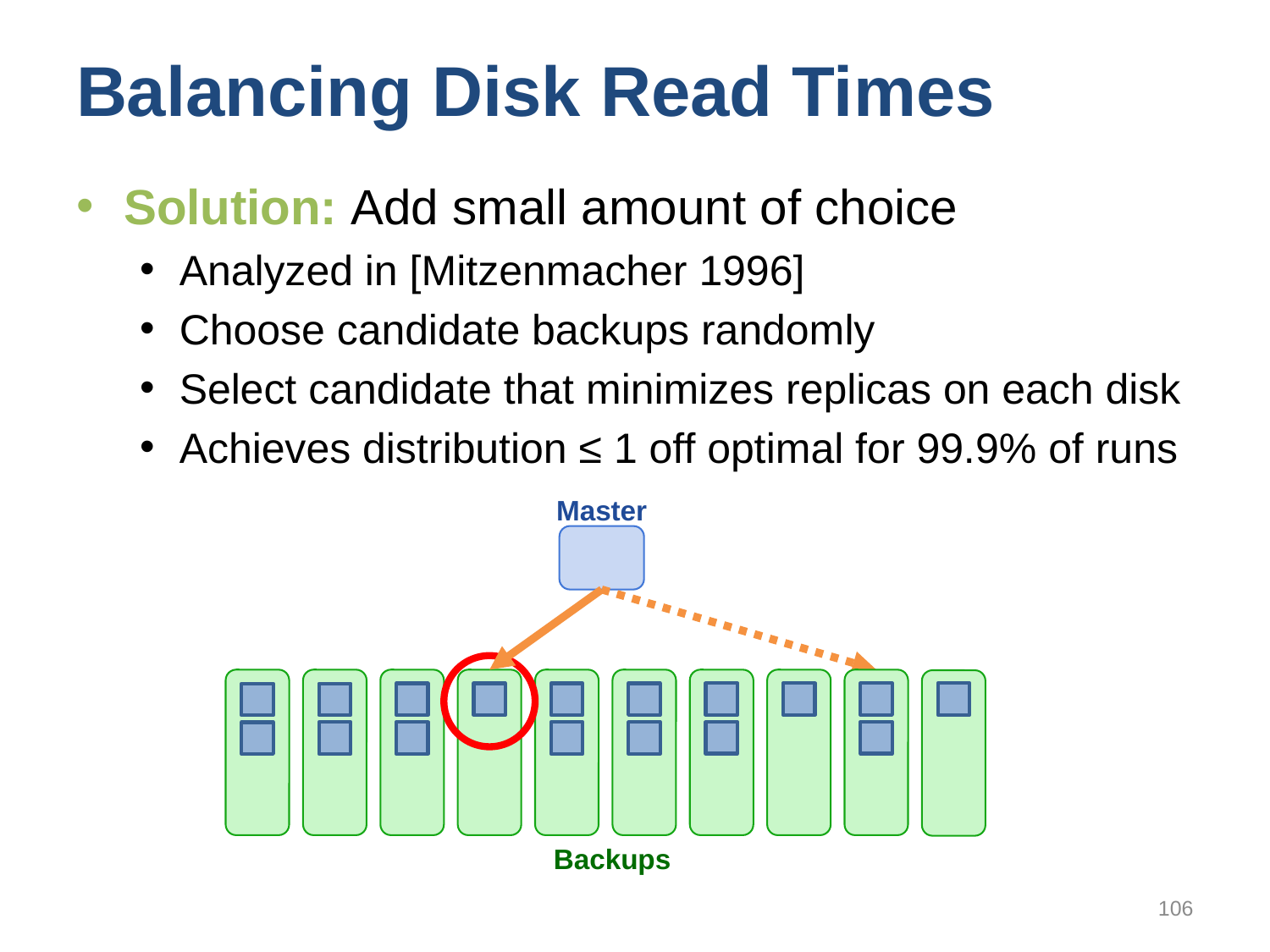

# Balancing Disk Read Times
Solution: Add small amount of choice
Analyzed in [Mitzenmacher 1996]
Choose candidate backups randomly
Select candidate that minimizes replicas on each disk
Achieves distribution ≤ 1 off optimal for 99.9% of runs

Master

Backups
106